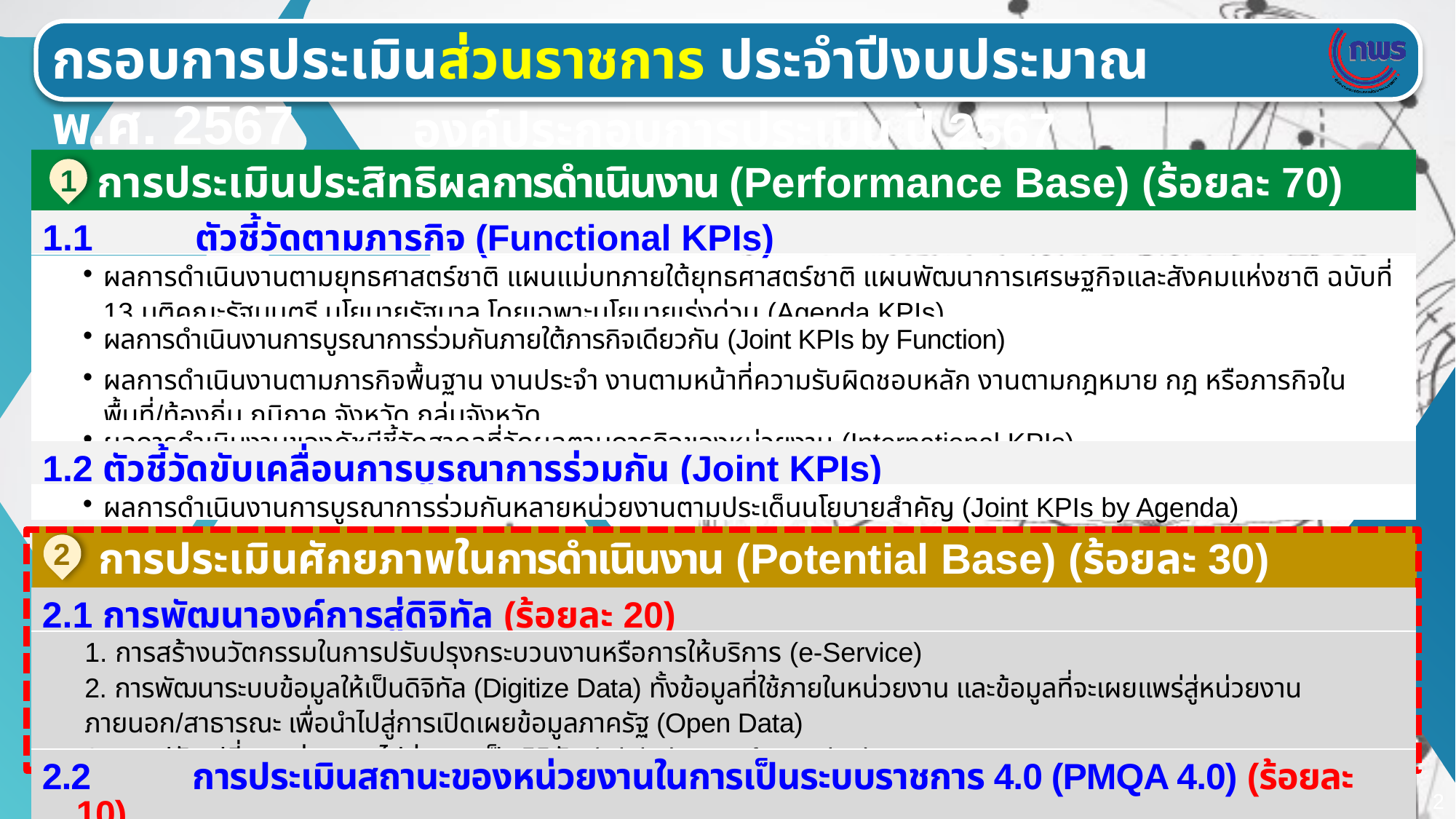

กรอบการประเมินส่วนราชการ ประจำปีงบประมาณ พ.ศ. 2567
องค์ประกอบการประเมิน ปี 2567
การประเมินประสิทธิผลการดำเนินงาน (Performance Base) (ร้อยละ 70)
1

| 1.1 ตัวชี้วัดตามภารกิจ (Functional KPIs) |
| --- |
| ผลการดำเนินงานตามยุทธศาสตร์ชาติ แผนแม่บทภายใต้ยุทธศาสตร์ชาติ แผนพัฒนาการเศรษฐกิจและสังคมแห่งชาติ ฉบับที่ 13 มติคณะรัฐมนตรี นโยบายรัฐบาล โดยเฉพาะนโยบายเร่งด่วน (Agenda KPIs) |
| --- |
| ผลการดำเนินงานการบูรณาการร่วมกันภายใต้ภารกิจเดียวกัน (Joint KPIs by Function) |
| ผลการดำเนินงานตามภารกิจพื้นฐาน งานประจำ งานตามหน้าที่ความรับผิดชอบหลัก งานตามกฎหมาย กฎ หรือภารกิจในพื้นที่/ท้องถิ่น ภูมิภาค จังหวัด กลุ่มจังหวัด |
| ผลการดำเนินงานของดัชนีชี้วัดสากลที่วัดผลตามภารกิจของหน่วยงาน (International KPIs) |
| 1.2 ตัวชี้วัดขับเคลื่อนการบูรณาการร่วมกัน (Joint KPIs) |
| --- |
| ผลการดำเนินงานการบูรณาการร่วมกันหลายหน่วยงานตามประเด็นนโยบายสำคัญ (Joint KPIs by Agenda) |
| --- |
การประเมินศักยภาพในการดำเนินงาน (Potential Base) (ร้อยละ 30)

2

| 2.1 การพัฒนาองค์การสู่ดิจิทัล (ร้อยละ 20) |
| --- |
| 1. การสร้างนวัตกรรมในการปรับปรุงกระบวนงานหรือการให้บริการ (e-Service) 2. การพัฒนาระบบข้อมูลให้เป็นดิจิทัล (Digitize Data) ทั้งข้อมูลที่ใช้ภายในหน่วยงาน และข้อมูลที่จะเผยแพร่สู่หน่วยงานภายนอก/สาธารณะ เพื่อนำไปสู่การเปิดเผยข้อมูลภาครัฐ (Open Data) 3. การปรับเปลี่ยนหน่วยงานไปสู่ความเป็นดิจิทัล (Digital Transformation) |
| 2.2 การประเมินสถานะของหน่วยงานในการเป็นระบบราชการ 4.0 (PMQA 4.0) (ร้อยละ 10) |
2
หมายเหตุ : ชี้แจงกรอบการประเมินฯ ส่วนราชการ ประจำปีงบประมาณ พ.ศ. 2567 วันพฤหัสบดีที่ 13 กรกฎาคม 2566